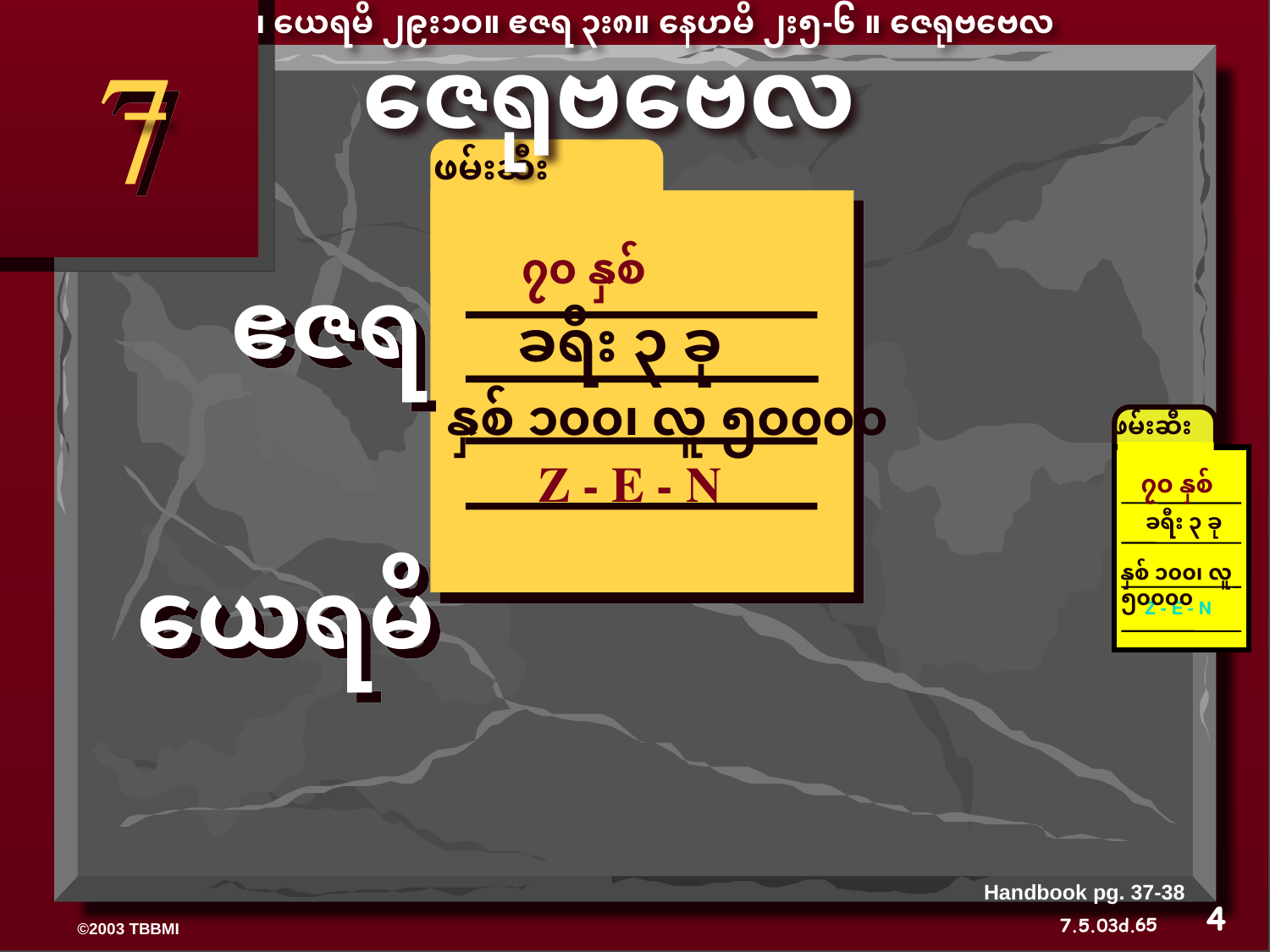

၊ ယေရမိ ၂၉း၁ဝ။ ဧဇရ ၃း၈။ နေဟမိ ၂း၅-၆ ။ ဇေရုဗဗေလ

7
ဇေရုဗဗေလ

ဖမ်းဆီး

၇၀ နှစ်
ဧဇရ
ခရီး ၃ ခု

နှစ် ၁၀၀၊ လူ ၅၀၀၀၀

ဖမ်းဆီး

၇၀ နှစ်
ခရီး ၃ ခု

နှစ် ၁၀၀၊ လူ ၅၀၀၀၀

Z - E - N

Z - E - N

 ယေရမိ

Handbook pg. 37-38
4

65